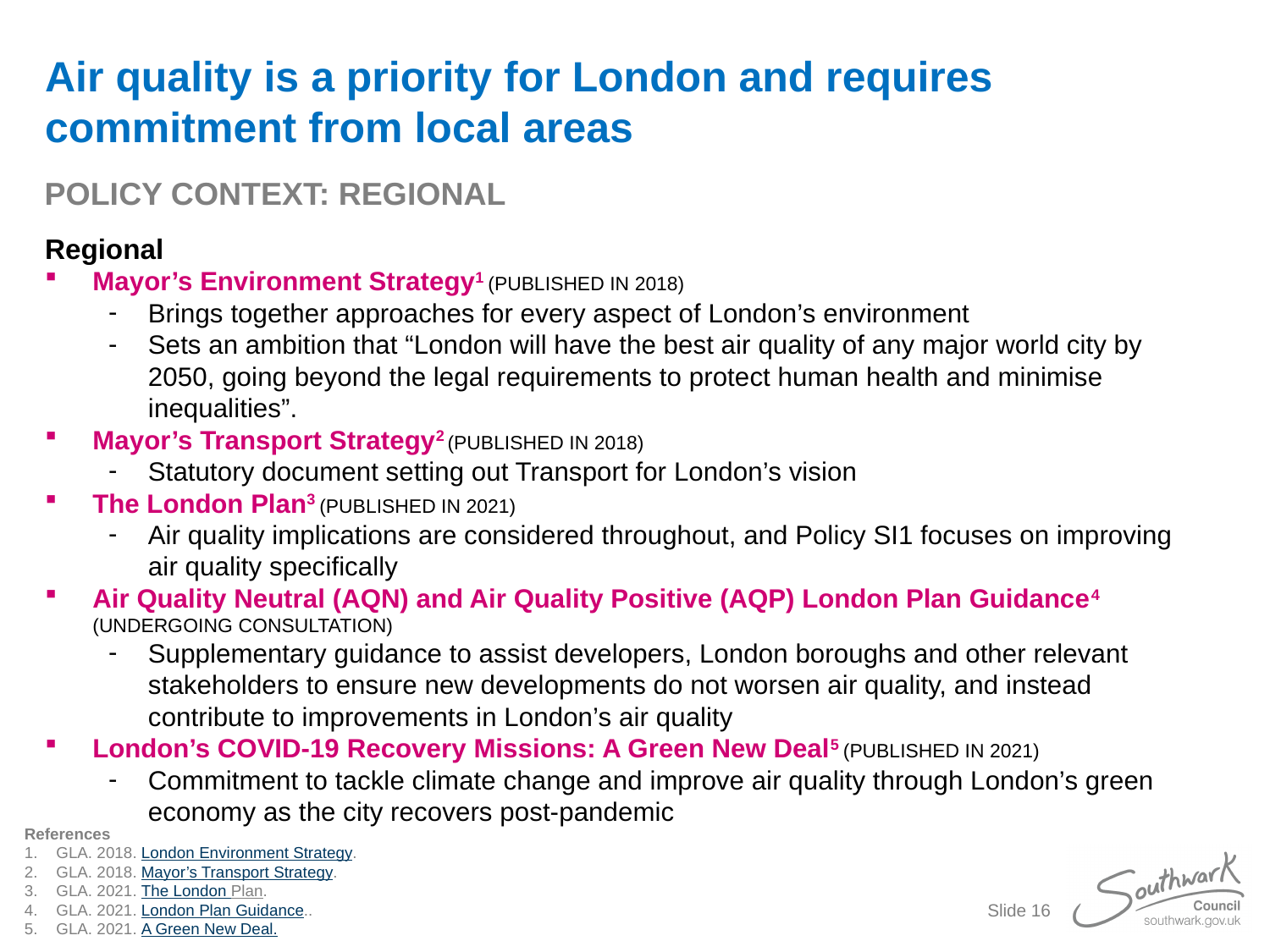

# Air quality is a priority for London and requires commitment from local areas
POLICY CONTEXT: REGIONAL
Regional
Mayor’s Environment Strategy1 (PUBLISHED IN 2018)
Brings together approaches for every aspect of London’s environment
Sets an ambition that “London will have the best air quality of any major world city by 2050, going beyond the legal requirements to protect human health and minimise inequalities”.
Mayor’s Transport Strategy2 (PUBLISHED IN 2018)
Statutory document setting out Transport for London’s vision
The London Plan3 (PUBLISHED IN 2021)
Air quality implications are considered throughout, and Policy SI1 focuses on improving air quality specifically
Air Quality Neutral (AQN) and Air Quality Positive (AQP) London Plan Guidance4 (UNDERGOING CONSULTATION)
Supplementary guidance to assist developers, London boroughs and other relevant stakeholders to ensure new developments do not worsen air quality, and instead contribute to improvements in London’s air quality
London’s COVID-19 Recovery Missions: A Green New Deal5 (PUBLISHED IN 2021)
Commitment to tackle climate change and improve air quality through London’s green economy as the city recovers post-pandemic

References
GLA. 2018. London Environment Strategy.
GLA. 2018. Mayor’s Transport Strategy.
GLA. 2021. The London Plan.
GLA. 2021. London Plan Guidance..
GLA. 2021. A Green New Deal.
Slide 16